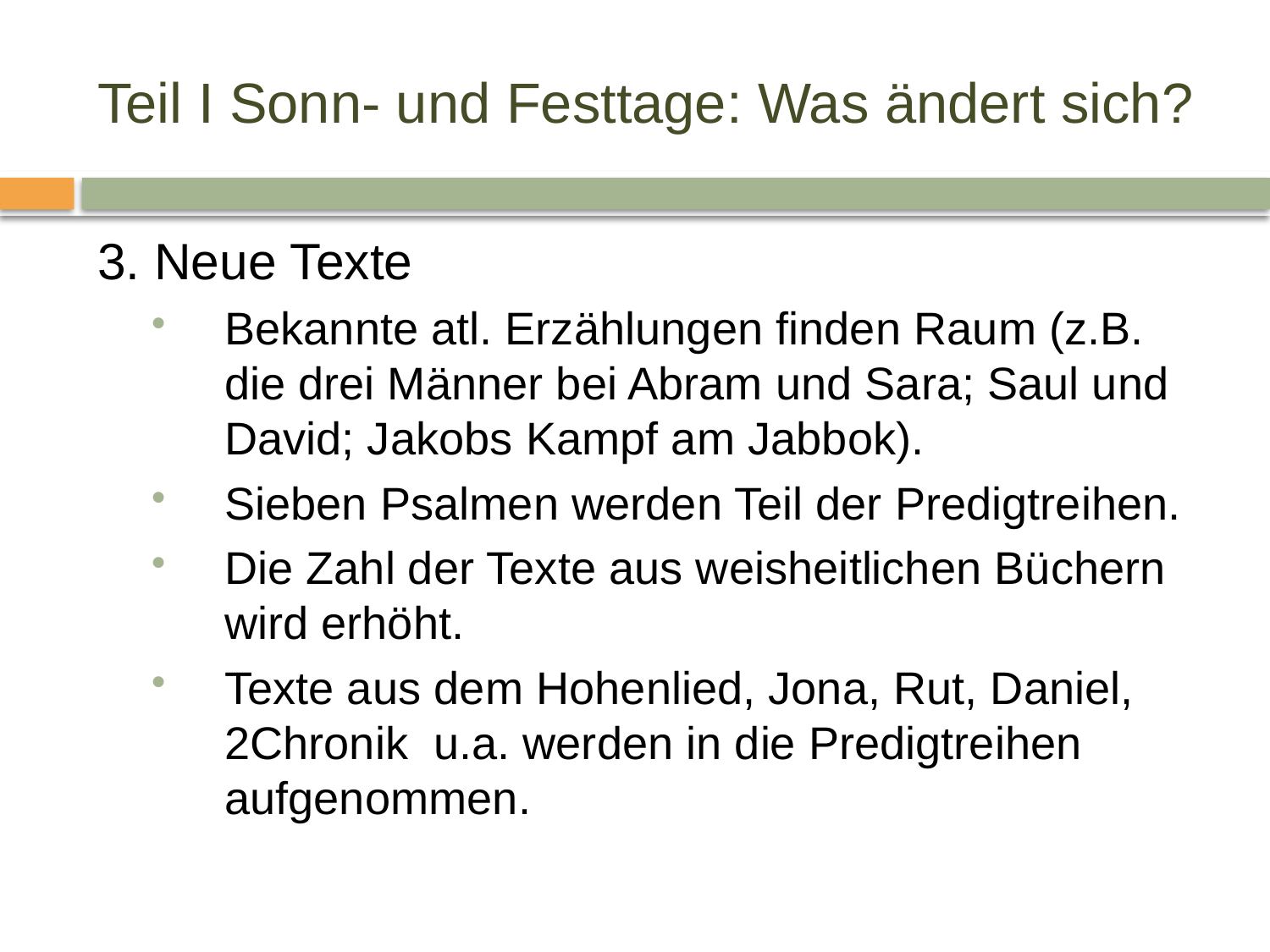

# Teil I Sonn- und Festtage: Was ändert sich?
3. Neue Texte
Bekannte atl. Erzählungen finden Raum (z.B. die drei Männer bei Abram und Sara; Saul und David; Jakobs Kampf am Jabbok).
Sieben Psalmen werden Teil der Predigtreihen.
Die Zahl der Texte aus weisheitlichen Büchern wird erhöht.
Texte aus dem Hohenlied, Jona, Rut, Daniel, 2Chronik  u.a. werden in die Predigtreihen aufgenommen.